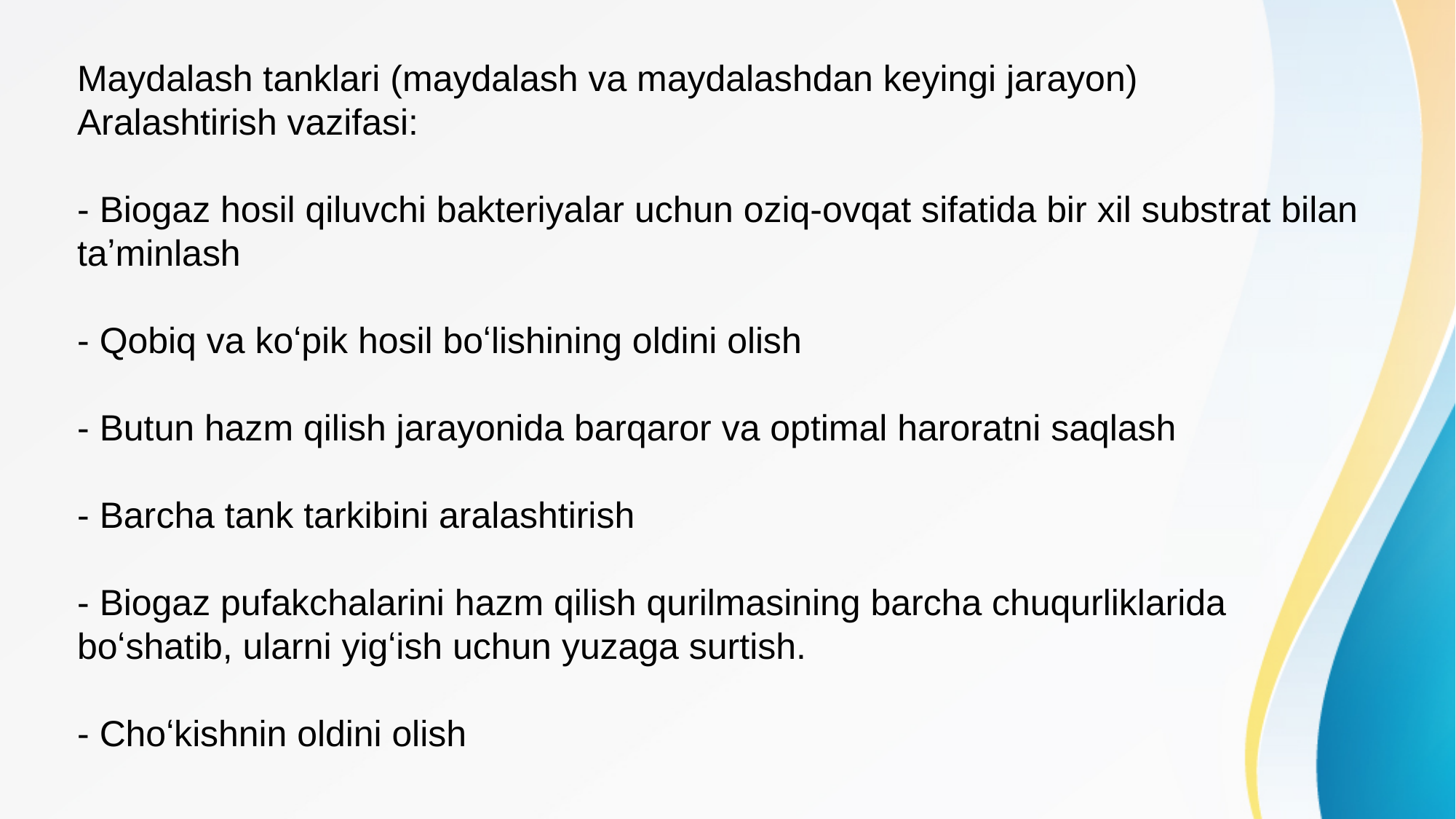

Maydalash tanklari (maydalash va maydalashdan keyingi jarayon)
Aralashtirish vazifasi:

- Biogaz hosil qiluvchi bakteriyalar uchun oziq-ovqat sifatida bir xil substrat bilan taʼminlash

- Qobiq va koʻpik hosil boʻlishining oldini olish

- Butun hazm qilish jarayonida barqaror va optimal haroratni saqlash

- Barcha tank tarkibini aralashtirish

- Biogaz pufakchalarini hazm qilish qurilmasining barcha chuqurliklarida boʻshatib, ularni yigʻish uchun yuzaga surtish.

- Choʻkishnin oldini olish